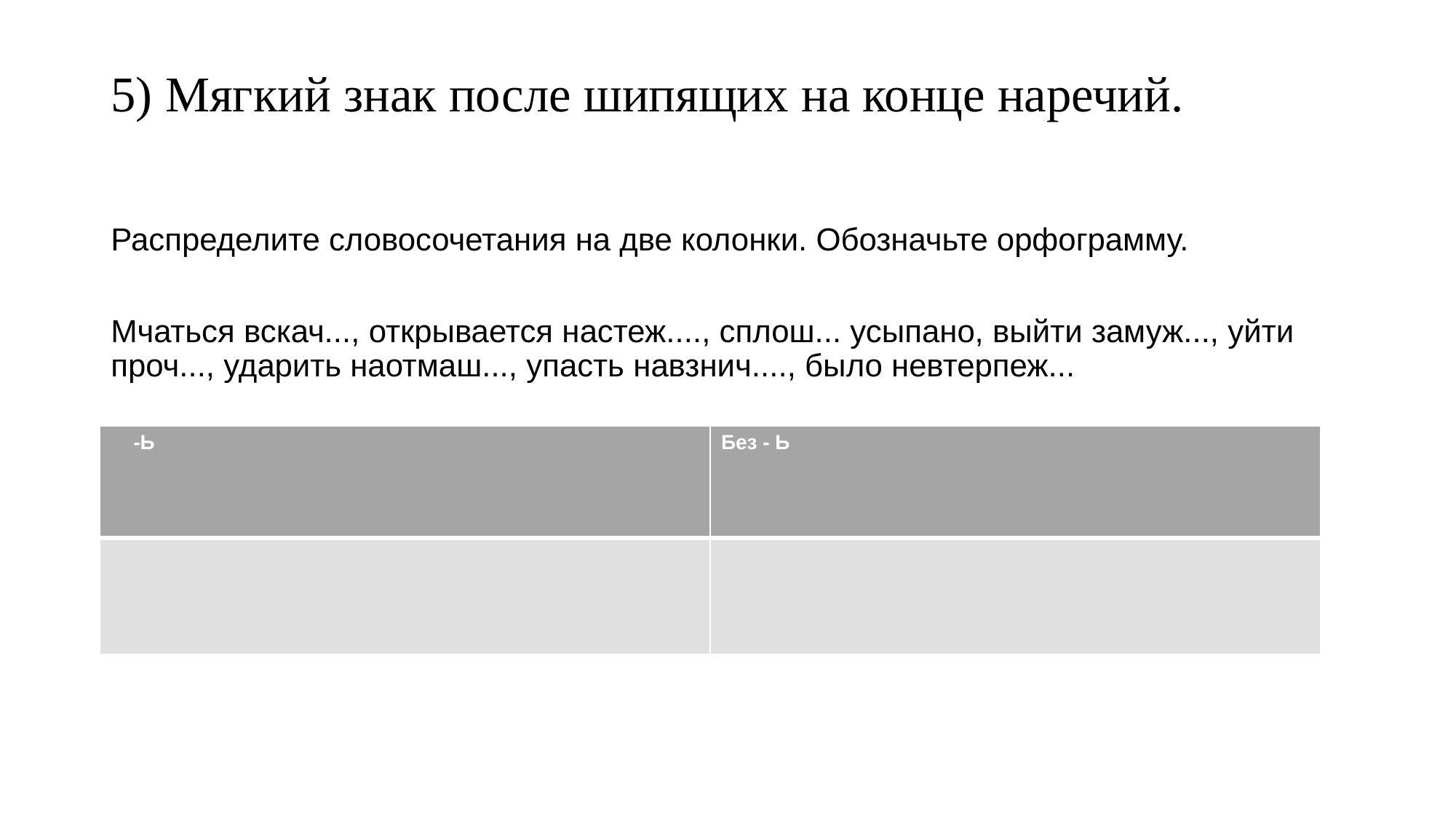

# 5) Мягкий знак после шипящих на конце наречий.

Распределите словосочетания на две колонки. Обозначьте орфограмму.

Мчаться вскач..., открывается настеж...., сплош... усыпано, выйти замуж..., уйти проч..., ударить наотмаш..., упасть навзнич...., было невтерпеж...

| -Ь | Без - Ь |
| --- | --- |
|  |  |